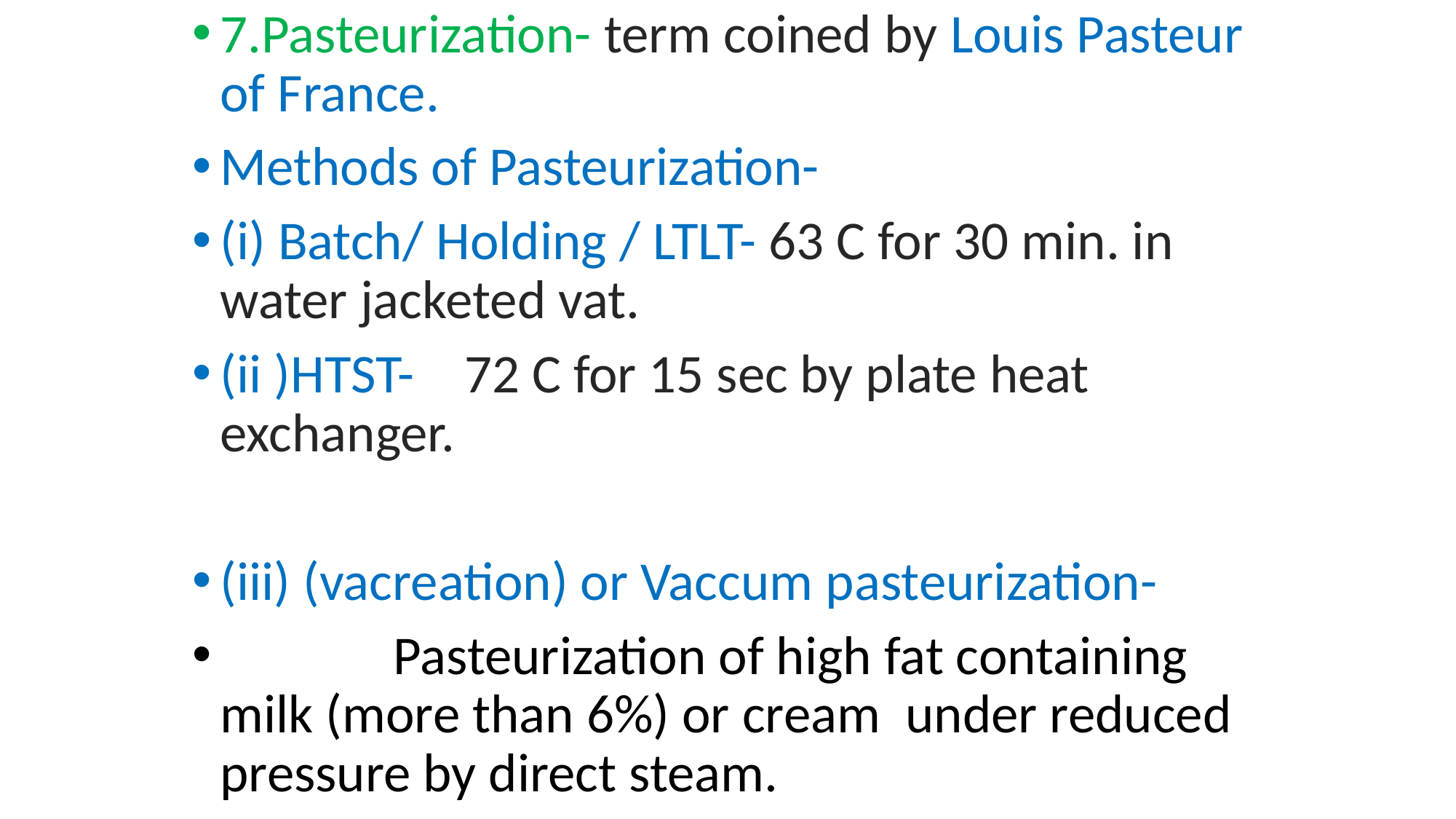

7.Pasteurization- term coined by Louis Pasteur of France.
Methods of Pasteurization-
(i) Batch/ Holding / LTLT- 63 C for 30 min. in water jacketed vat.
(ii )HTST-    72 C for 15 sec by plate heat exchanger.

(iii) (vacreation) or Vaccum pasteurization-
              Pasteurization of high fat containing milk (more than 6%) or cream  under reduced pressure by direct steam.

#